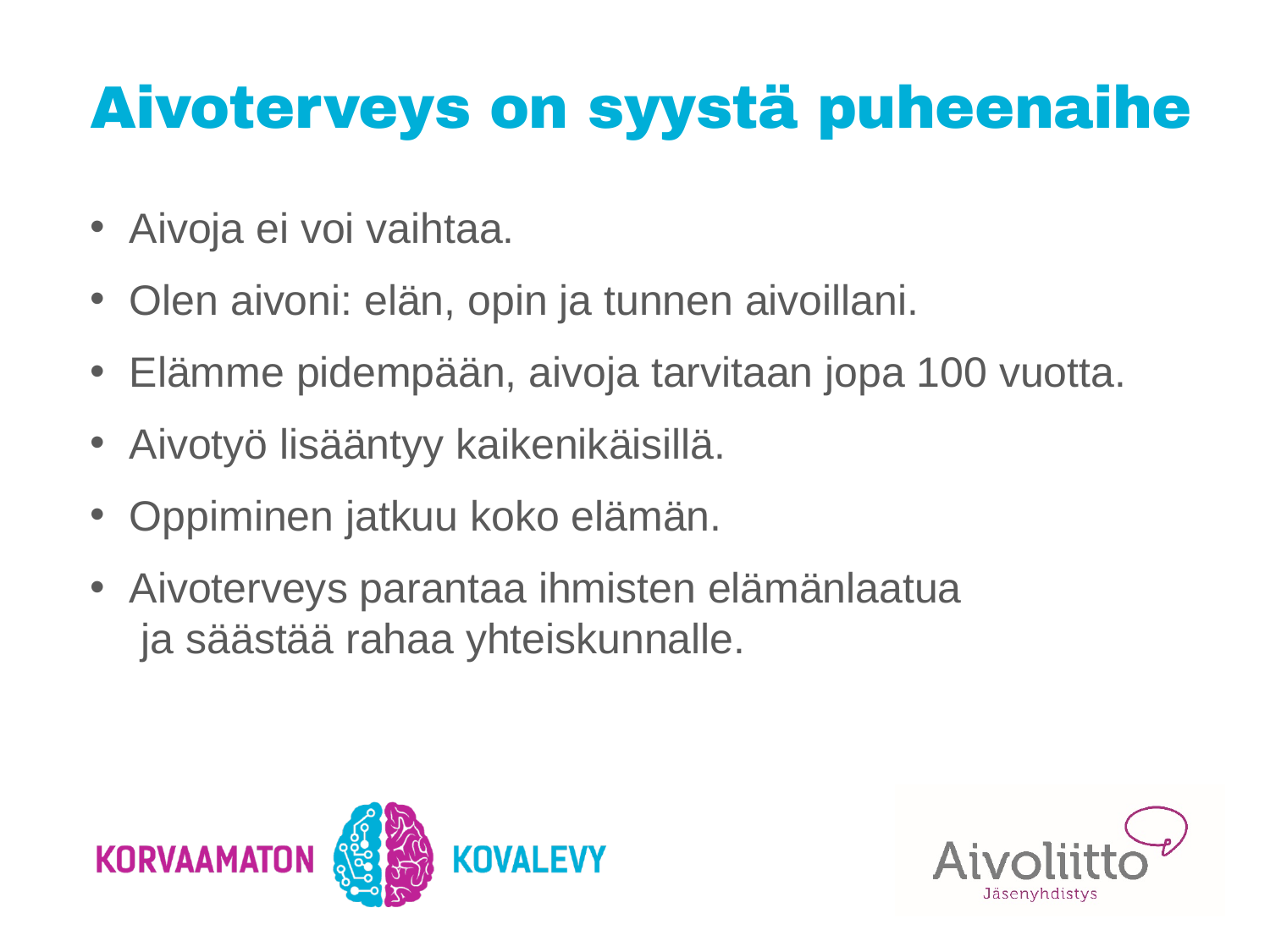

# Aivoterveys on syystä puheenaihe
Aivoja ei voi vaihtaa.
Olen aivoni: elän, opin ja tunnen aivoillani.
Elämme pidempään, aivoja tarvitaan jopa 100 vuotta.
Aivotyö lisääntyy kaikenikäisillä.
Oppiminen jatkuu koko elämän.
Aivoterveys parantaa ihmisten elämänlaatua
 ja säästää rahaa yhteiskunnalle.